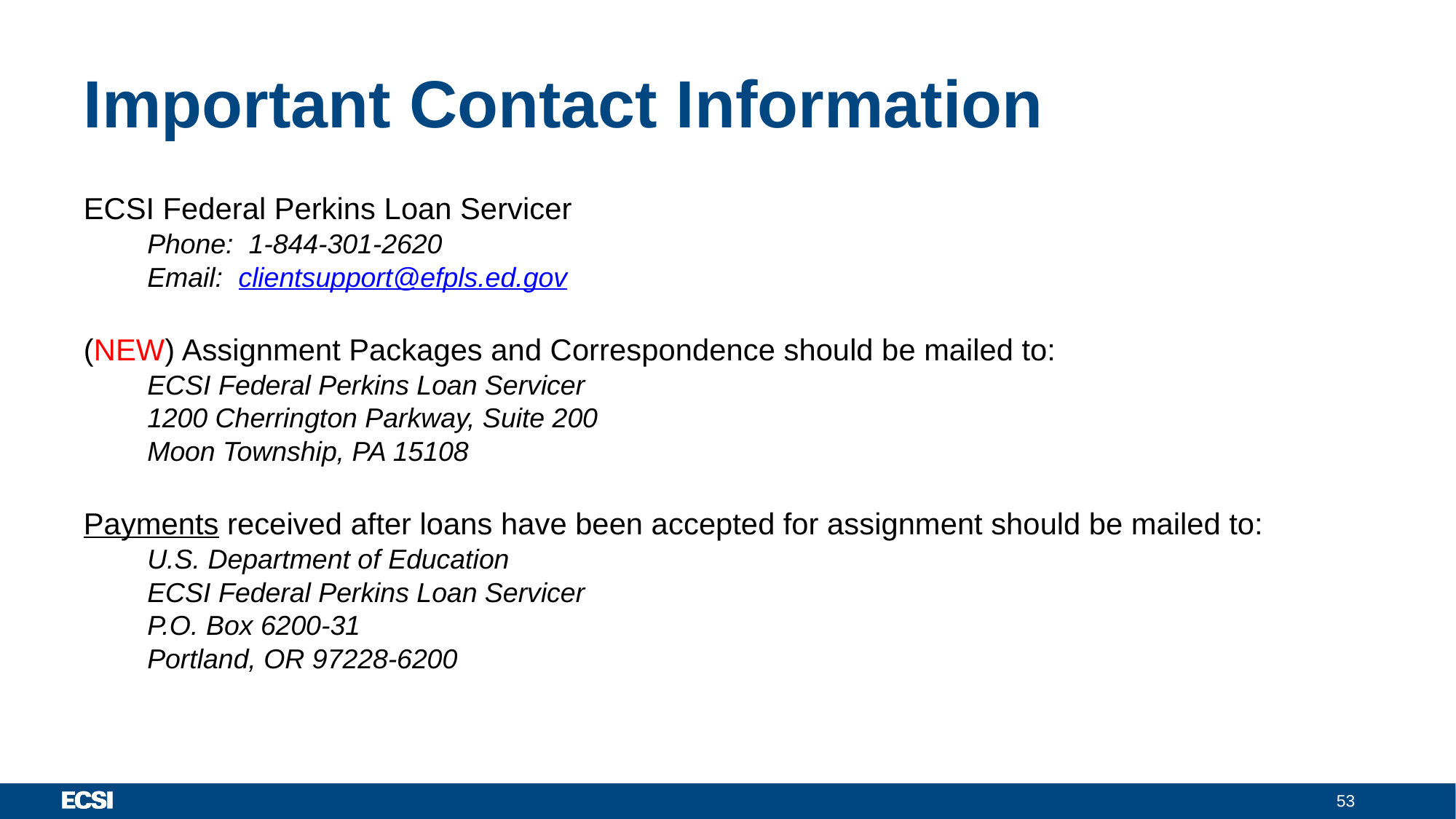

# Important Contact Information
ECSI Federal Perkins Loan Servicer
Phone:  1-844-301-2620
Email:  clientsupport@efpls.ed.gov

(NEW) Assignment Packages and Correspondence should be mailed to:
ECSI Federal Perkins Loan Servicer
1200 Cherrington Parkway, Suite 200
Moon Township, PA 15108

Payments received after loans have been accepted for assignment should be mailed to:
U.S. Department of Education
ECSI Federal Perkins Loan Servicer
P.O. Box 6200-31
Portland, OR 97228-6200